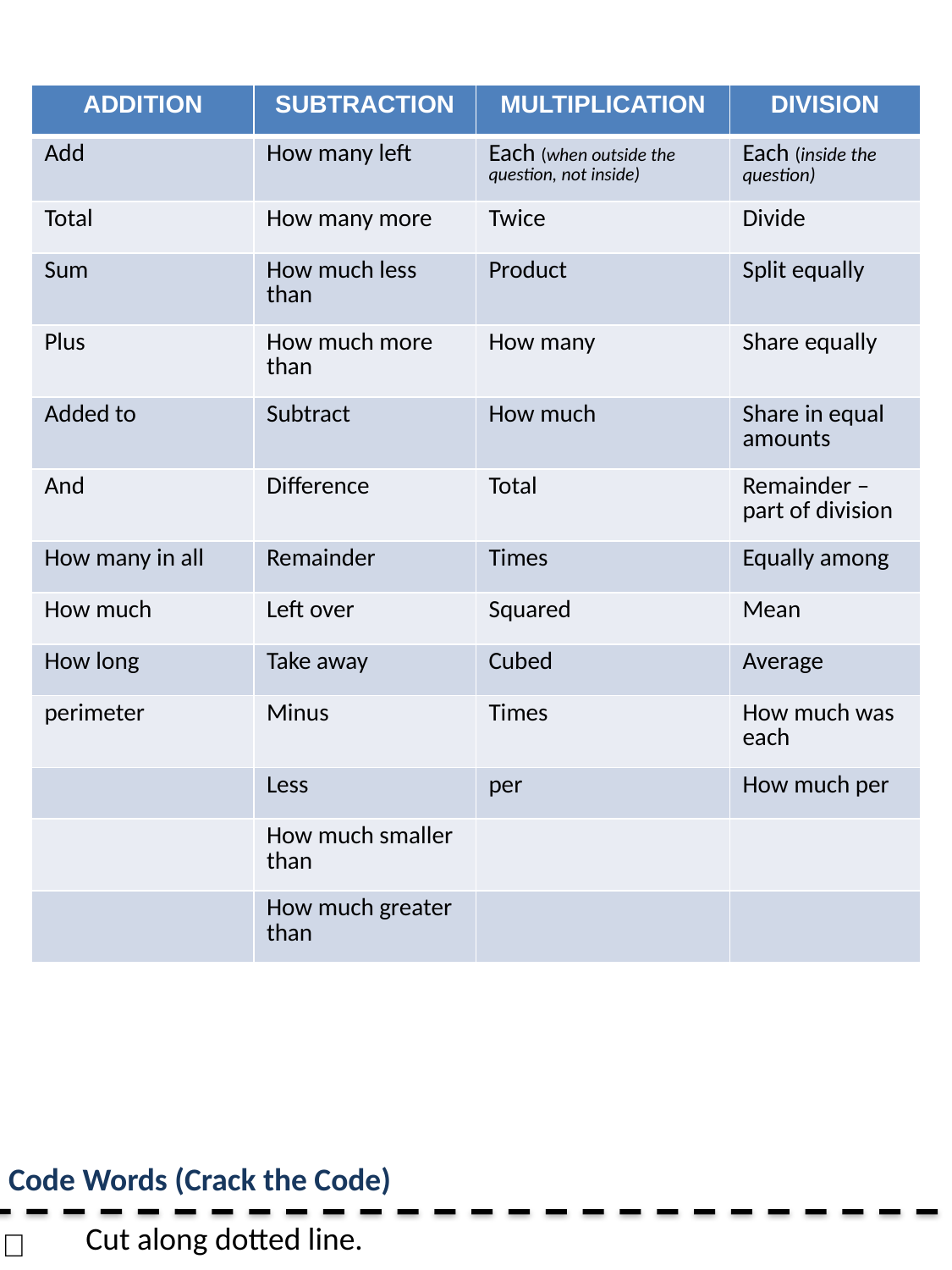

| ADDITION | SUBTRACTION | MULTIPLICATION | DIVISION |
| --- | --- | --- | --- |
| Add | How many left | Each (when outside the question, not inside) | Each (inside the question) |
| Total | How many more | Twice | Divide |
| Sum | How much less than | Product | Split equally |
| Plus | How much more than | How many | Share equally |
| Added to | Subtract | How much | Share in equal amounts |
| And | Difference | Total | Remainder – part of division |
| How many in all | Remainder | Times | Equally among |
| How much | Left over | Squared | Mean |
| How long | Take away | Cubed | Average |
| perimeter | Minus | Times | How much was each |
|  | Less | per | How much per |
|  | How much smaller than |  |  |
|  | How much greater than |  |  |
Code Words (Crack the Code)